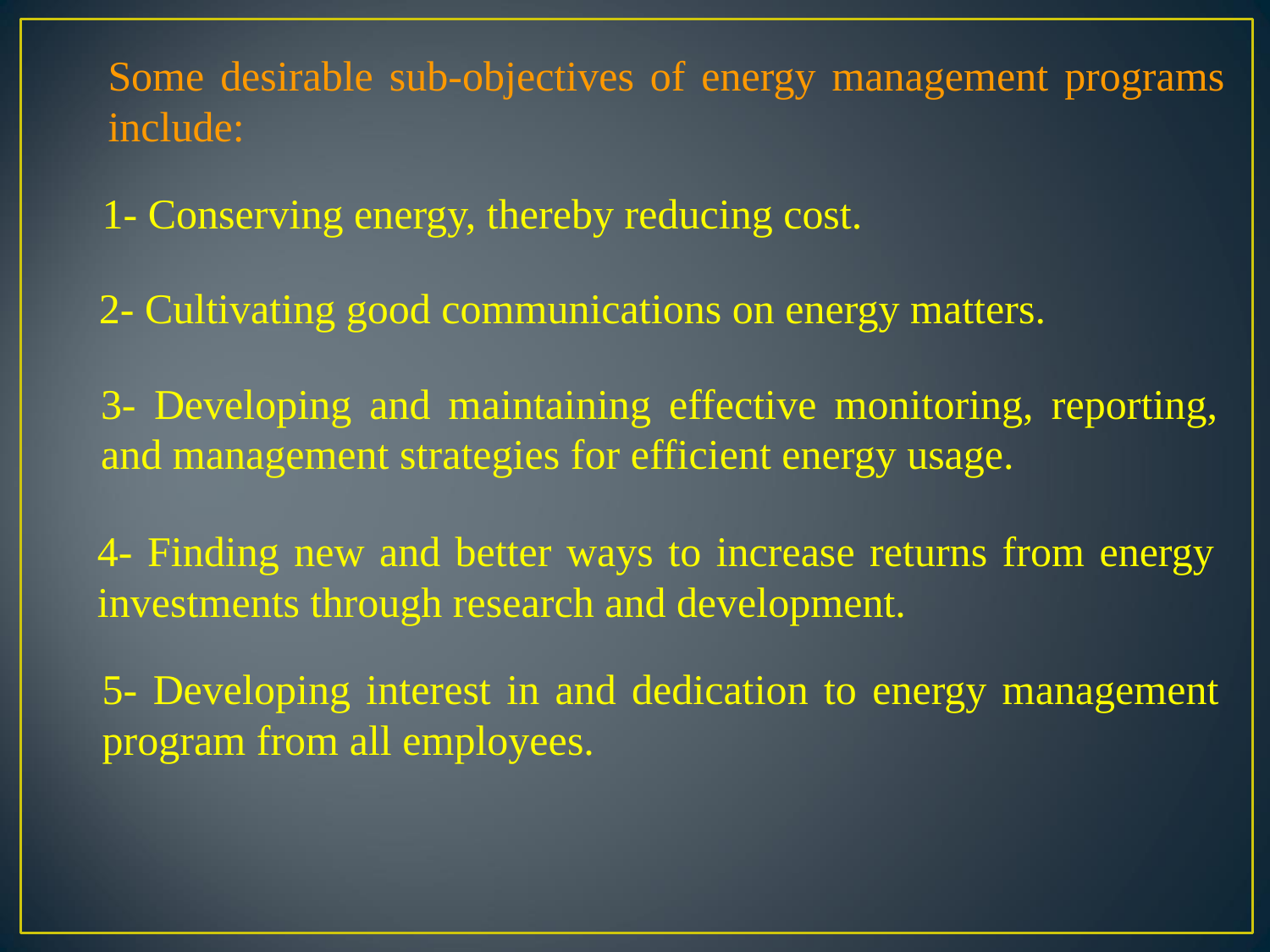

Some desirable sub-objectives of energy management programs include:

1- Conserving energy, thereby reducing cost.
2- Cultivating good communications on energy matters.
3- Developing and maintaining effective monitoring, reporting, and management strategies for efficient energy usage.
4- Finding new and better ways to increase returns from energy investments through research and development.
5- Developing interest in and dedication to energy management program from all employees.